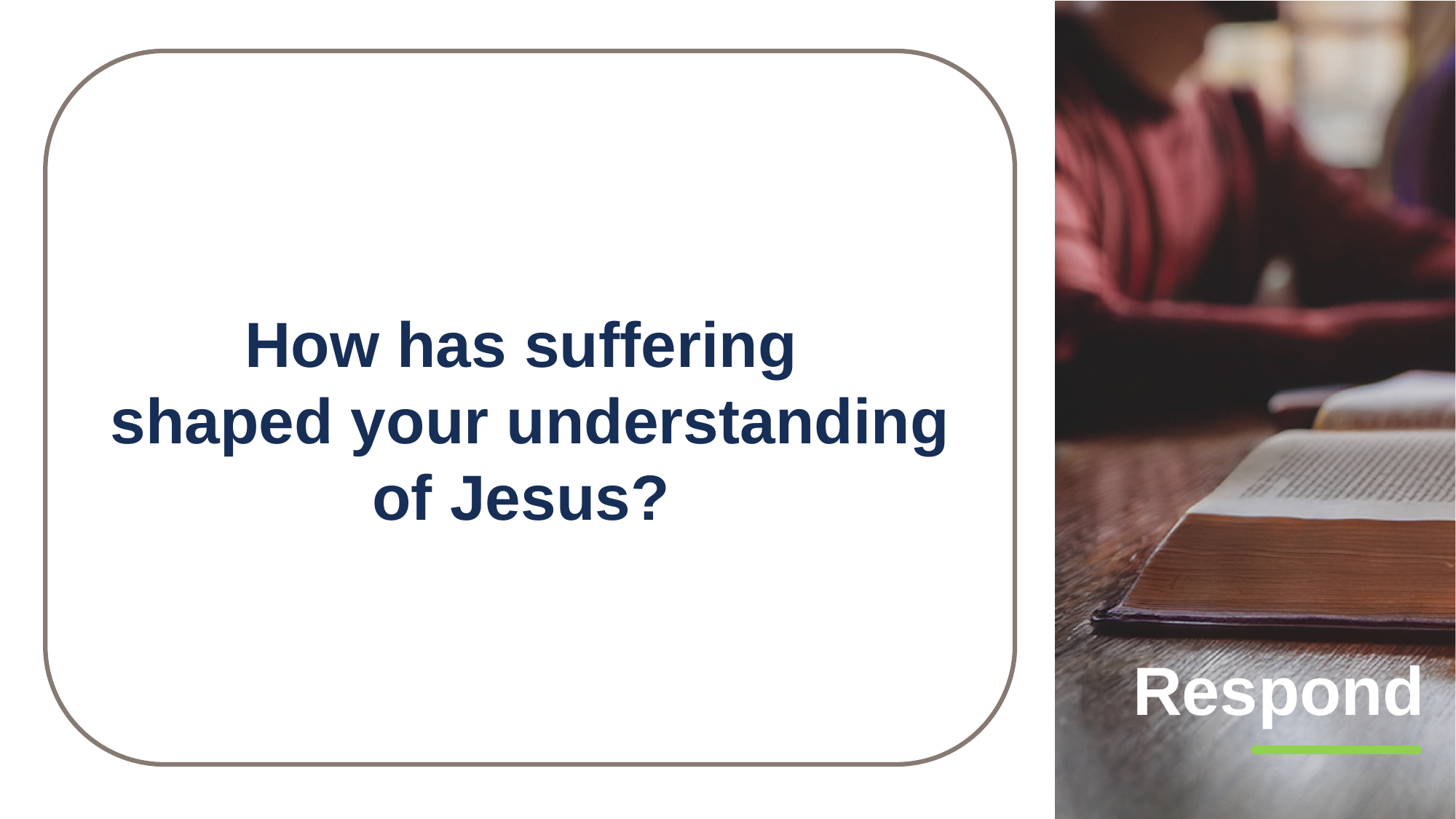

How has suffering
shaped your understanding of Jesus?
# Respond